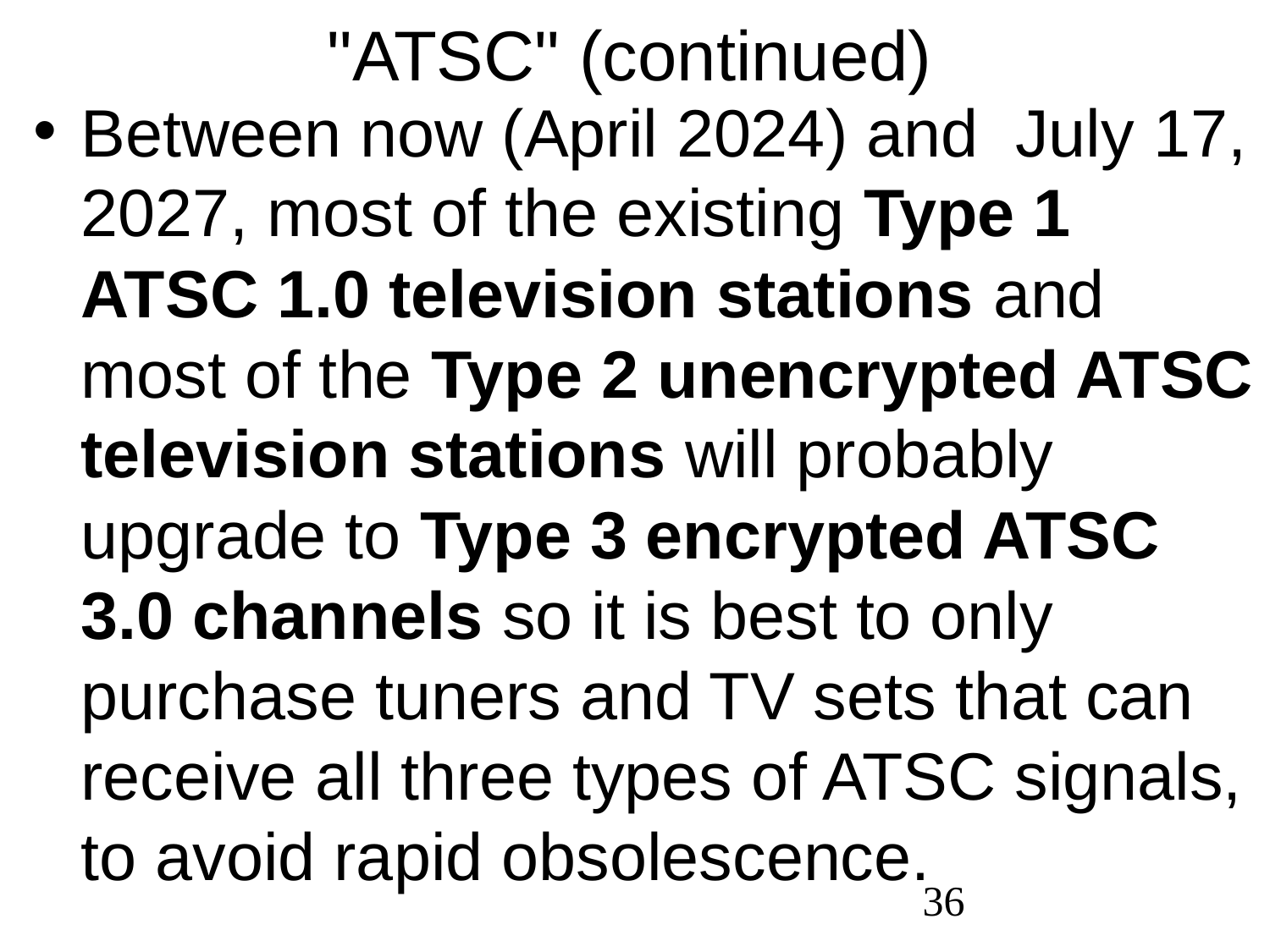

"ATSC" (continued)
Between now (April 2024) and  July 17, 2027, most of the existing Type 1 ATSC 1.0 television stations and most of the Type 2 unencrypted ATSC television stations will probably upgrade to Type 3 encrypted ATSC 3.0 channels so it is best to only purchase tuners and TV sets that can receive all three types of ATSC signals, to avoid rapid obsolescence.
36